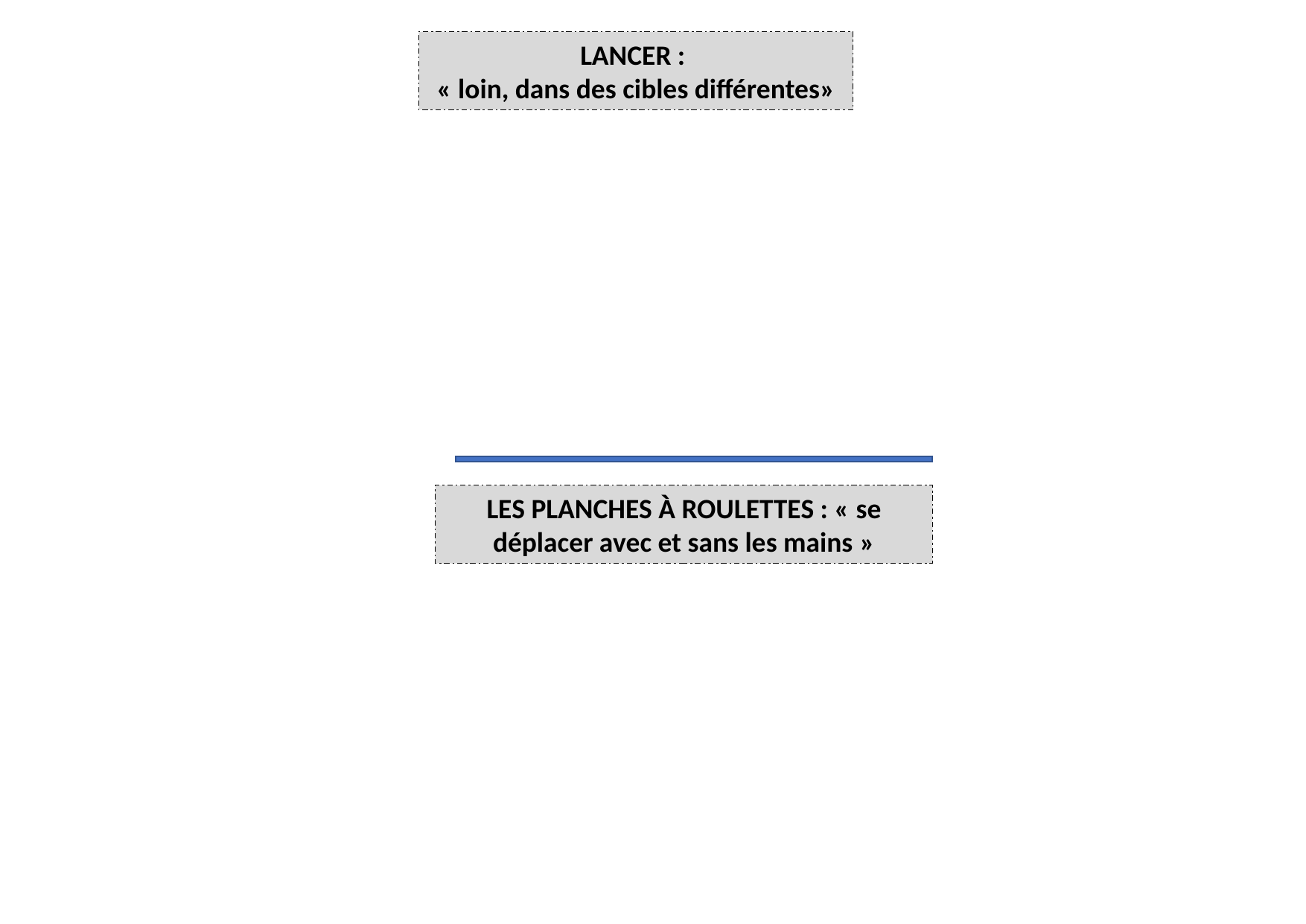

LANCER :
« loin, dans des cibles différentes»

LES PLANCHES À ROULETTES : « se déplacer avec et sans les mains »